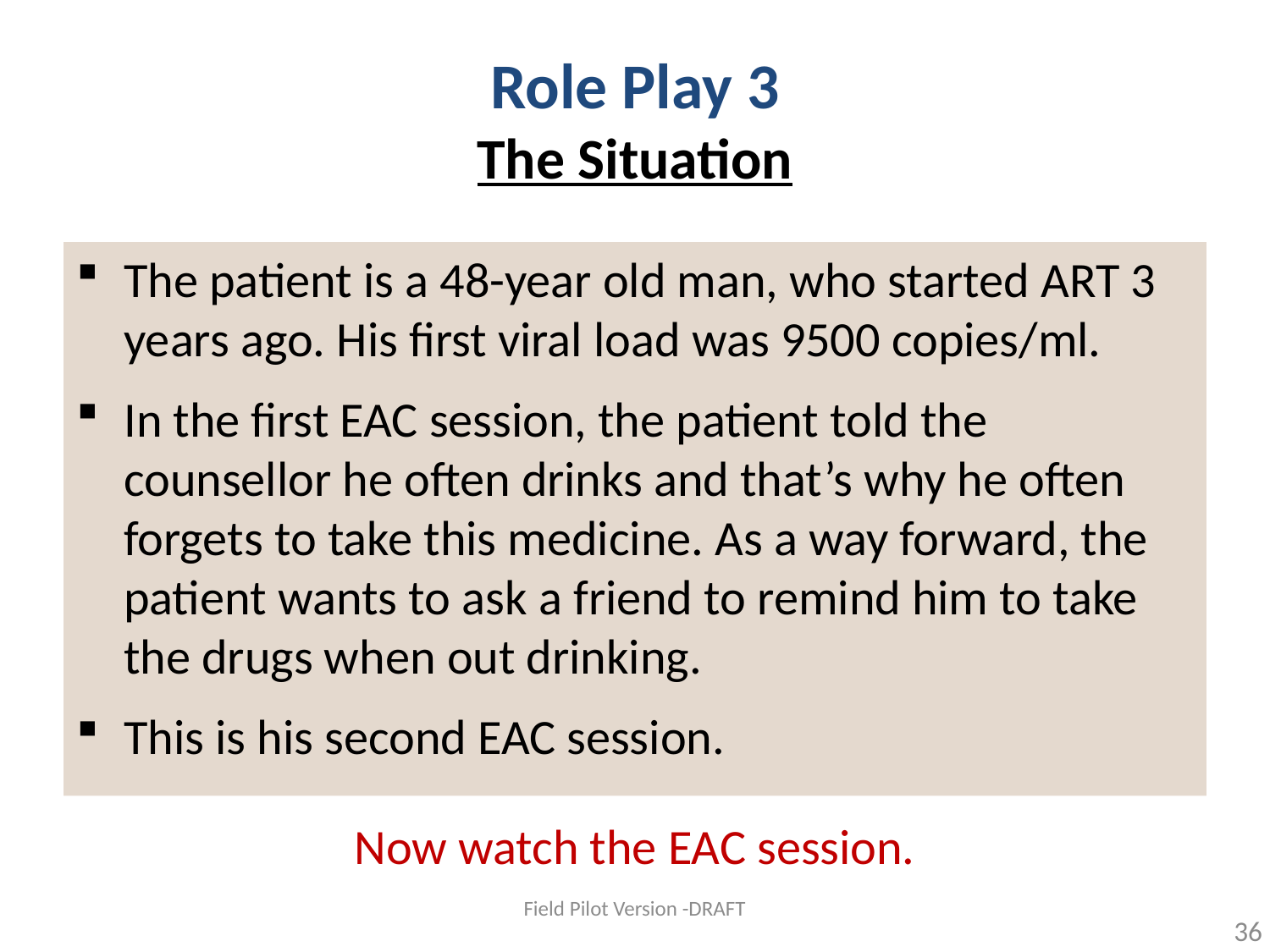

# Role Play 3 The Situation
The patient is a 48-year old man, who started ART 3 years ago. His first viral load was 9500 copies/ml.
In the first EAC session, the patient told the counsellor he often drinks and that’s why he often forgets to take this medicine. As a way forward, the patient wants to ask a friend to remind him to take the drugs when out drinking.
This is his second EAC session.
Now watch the EAC session.
Field Pilot Version -DRAFT
36